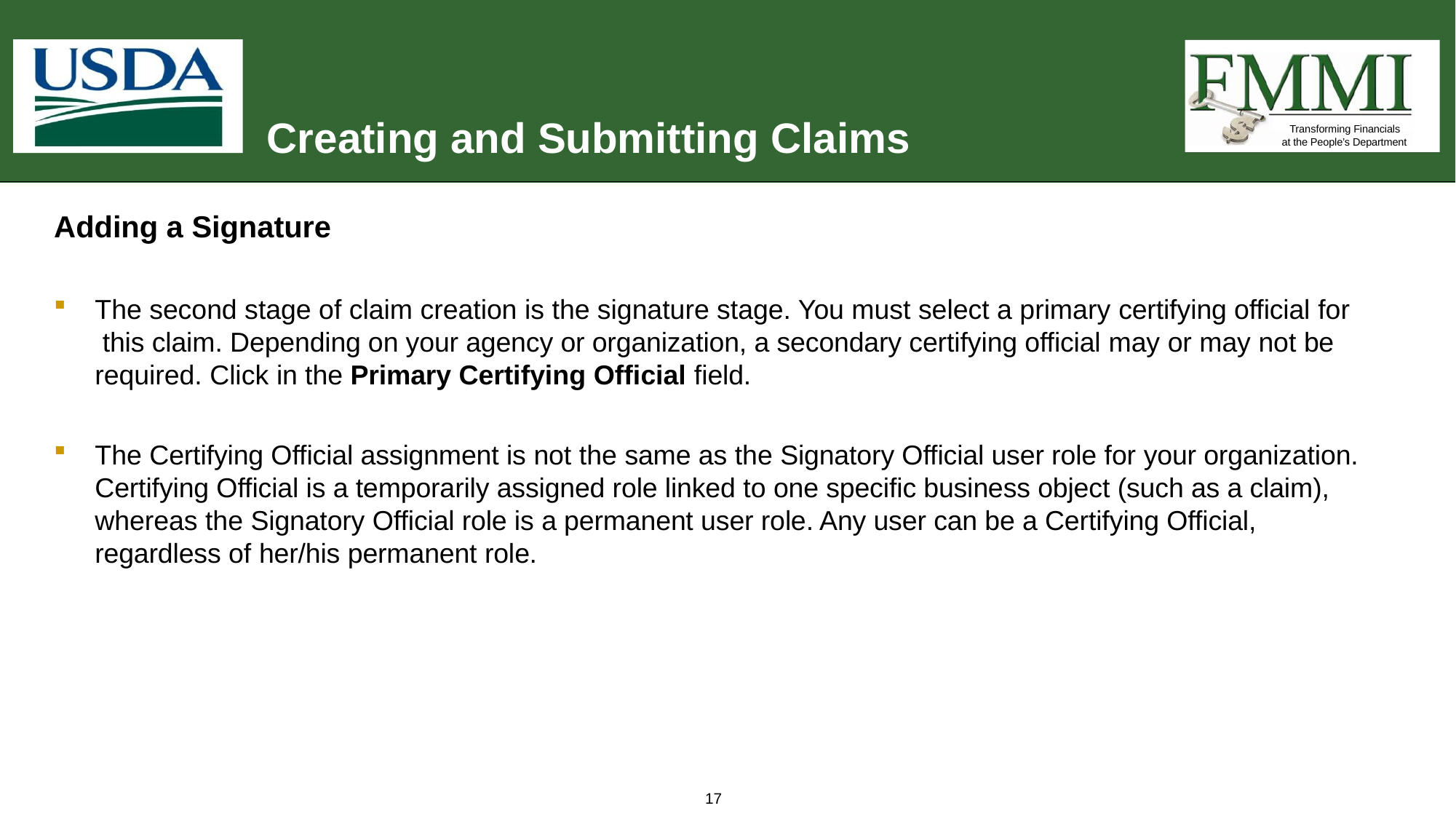

# Creating and Submitting Claims
Transforming Financials  at the People’s Department
Adding a Signature

The second stage of claim creation is the signature stage. You must select a primary certifying official for  this claim. Depending on your agency or organization, a secondary certifying official may or may not be  required. Click in the Primary Certifying Official field.

The Certifying Official assignment is not the same as the Signatory Official user role for your organization.  Certifying Official is a temporarily assigned role linked to one specific business object (such as a claim),  whereas the Signatory Official role is a permanent user role. Any user can be a Certifying Official,  regardless of her/his permanent role.
17